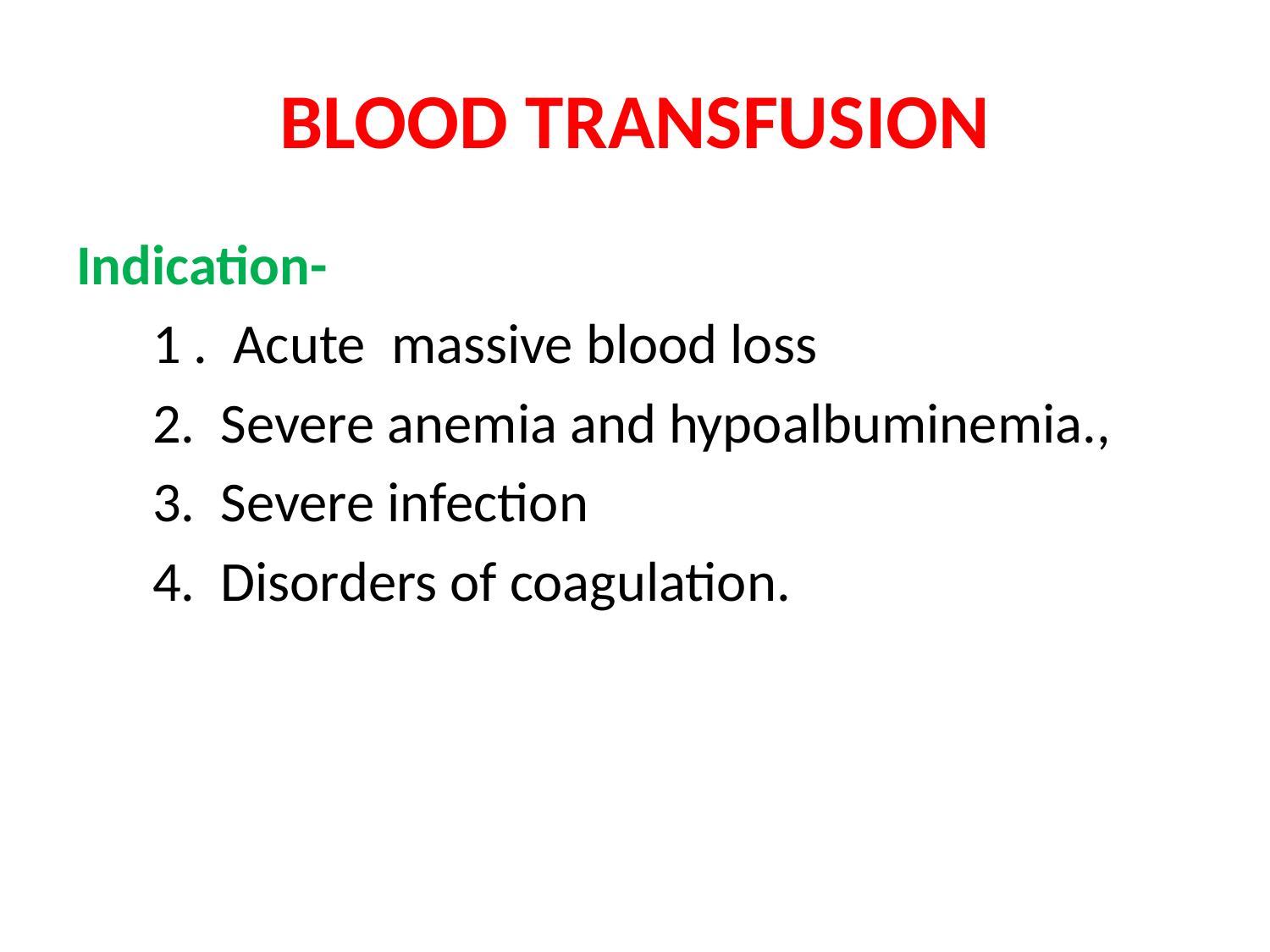

# BLOOD TRANSFUSION
Indication-
      1 .  Acute  massive blood loss
      2.  Severe anemia and hypoalbuminemia.,
      3.  Severe infection
      4.  Disorders of coagulation.